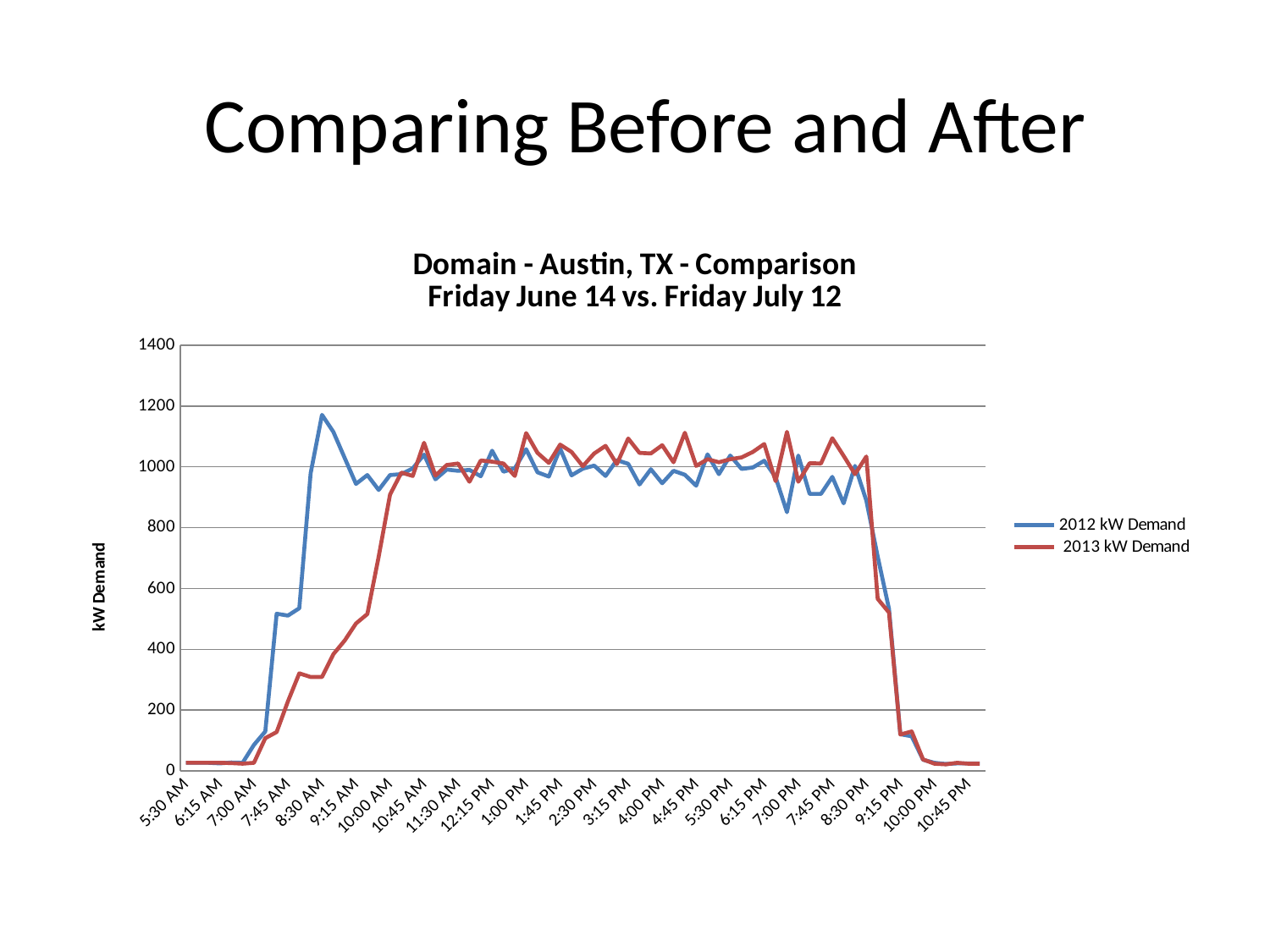

# Comparing Before and After

### Chart: Domain - Austin, TX - Comparison
Friday June 14 vs. Friday July 12

| Category | 2012 kW Demand |  2013 kW Demand |
|---|---|---|
| 0.22916666666666666 | 27.0 | 27.0 |
| 0.23958333333333334 | 27.0 | 27.0 |
| 0.25 | 27.0 | 27.0 |
| 0.26041666666666669 | 25.0 | 27.0 |
| 0.27083333333333331 | 28.0 | 26.0 |
| 0.28125 | 27.0 | 24.0 |
| 0.29166666666666669 | 86.0 | 27.0 |
| 0.30208333333333331 | 130.0 | 108.0 |
| 0.3125 | 517.0 | 128.0 |
| 0.32291666666666669 | 511.0 | 229.0 |
| 0.33333333333333331 | 535.0 | 321.0 |
| 0.34375 | 979.0 | 309.0 |
| 0.35416666666666669 | 1171.0 | 309.0 |
| 0.36458333333333331 | 1115.0 | 384.0 |
| 0.375 | 1029.0 | 429.0 |
| 0.38541666666666669 | 944.0 | 485.0 |
| 0.39583333333333331 | 973.0 | 516.0 |
| 0.40625 | 924.0 | 705.0 |
| 0.41666666666666669 | 973.0 | 909.0 |
| 0.42708333333333331 | 976.0 | 981.0 |
| 0.4375 | 995.0 | 970.0 |
| 0.44791666666666669 | 1040.0 | 1079.0 |
| 0.45833333333333331 | 959.0 | 971.0 |
| 0.46875 | 991.0 | 1006.0 |
| 0.47916666666666669 | 987.0 | 1011.0 |
| 0.48958333333333331 | 990.0 | 951.0 |
| 0.5 | 969.0 | 1021.0 |
| 0.51041666666666663 | 1053.0 | 1017.0 |
| 0.52083333333333337 | 984.0 | 1011.0 |
| 0.53125 | 995.0 | 970.0 |
| 0.54166666666666663 | 1058.0 | 1111.0 |
| 0.55208333333333337 | 982.0 | 1046.0 |
| 0.5625 | 968.0 | 1013.0 |
| 0.57291666666666663 | 1060.0 | 1073.0 |
| 0.58333333333333337 | 972.0 | 1049.0 |
| 0.59375 | 994.0 | 1002.0 |
| 0.60416666666666663 | 1004.0 | 1044.0 |
| 0.61458333333333337 | 970.0 | 1069.0 |
| 0.625 | 1022.0 | 1009.0 |
| 0.63541666666666663 | 1010.0 | 1093.0 |
| 0.64583333333333337 | 942.0 | 1046.0 |
| 0.65625 | 992.0 | 1044.0 |
| 0.66666666666666663 | 946.0 | 1071.0 |
| 0.67708333333333337 | 987.0 | 1015.0 |
| 0.6875 | 974.0 | 1112.0 |
| 0.69791666666666663 | 938.0 | 1003.0 |
| 0.70833333333333337 | 1041.0 | 1025.0 |
| 0.71875 | 976.0 | 1015.0 |
| 0.72916666666666663 | 1037.0 | 1025.0 |
| 0.73958333333333337 | 993.0 | 1031.0 |
| 0.75 | 998.0 | 1049.0 |
| 0.76041666666666663 | 1020.0 | 1075.0 |
| 0.77083333333333337 | 966.0 | 953.0 |
| 0.78125 | 851.0 | 1115.0 |
| 0.79166666666666663 | 1037.0 | 951.0 |
| 0.80208333333333337 | 911.0 | 1012.0 |
| 0.8125 | 911.0 | 1011.0 |
| 0.82291666666666663 | 967.0 | 1094.0 |
| 0.83333333333333337 | 880.0 | 1036.0 |
| 0.84375 | 1003.0 | 976.0 |
| 0.85416666666666663 | 889.0 | 1034.0 |
| 0.86458333333333337 | 705.0 | 566.0 |
| 0.875 | 533.0 | 521.0 |
| 0.88541666666666663 | 121.0 | 120.0 |
| 0.89583333333333337 | 114.0 | 130.0 |
| 0.90625 | 37.0 | 38.0 |
| 0.91666666666666663 | 27.0 | 24.0 |
| 0.92708333333333337 | 23.0 | 22.0 |
| 0.9375 | 25.0 | 27.0 |
| 0.94791666666666663 | 25.0 | 24.0 |
| 0.95833333333333337 | 25.0 | 24.0 |